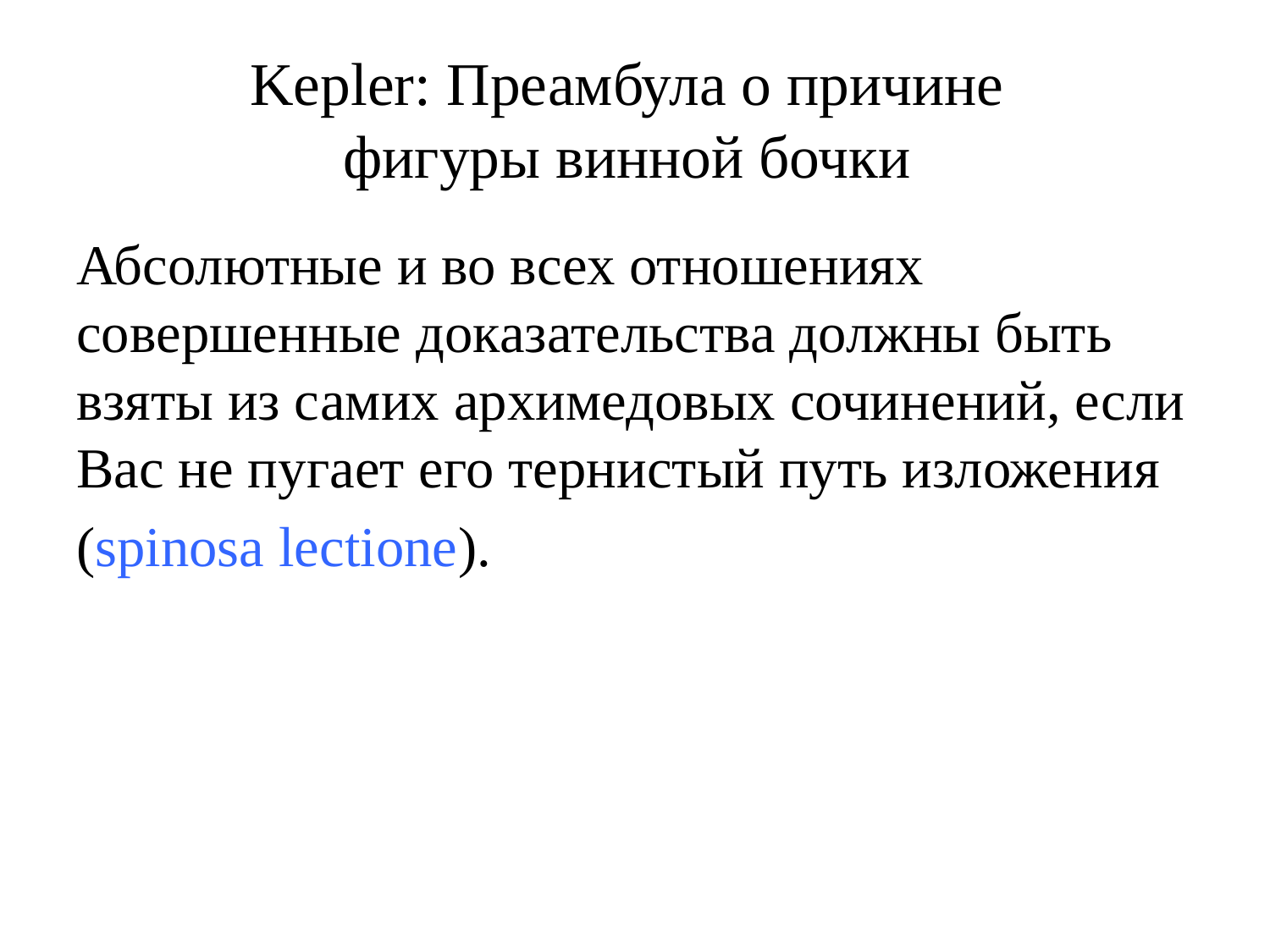

# Kepler: Преамбула о причине фигуры винной бочки
Абсолютные и во всех отношениях совершенные доказательства должны быть взяты из самих архимедовых сочинений, если Вас не пугает его тернистый путь изложения
(spinosa lectione).